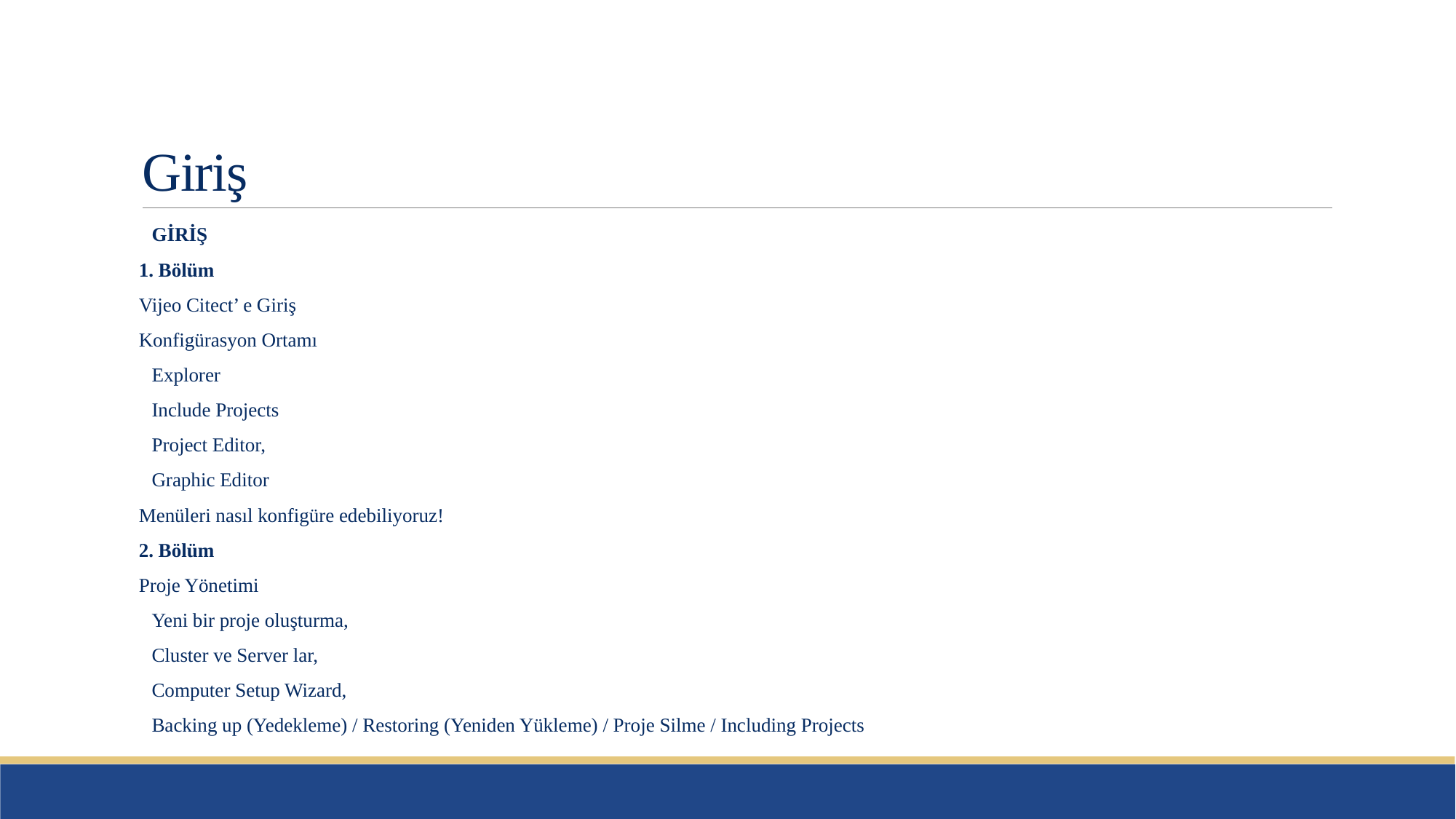

# Giriş
GİRİŞ
1. Bölüm
Vijeo Citect’ e Giriş
Konfigürasyon Ortamı
Explorer
Include Projects
Project Editor,
Graphic Editor
Menüleri nasıl konfigüre edebiliyoruz!
2. Bölüm
Proje Yönetimi
Yeni bir proje oluşturma,
Cluster ve Server lar,
Computer Setup Wizard,
Backing up (Yedekleme) / Restoring (Yeniden Yükleme) / Proje Silme / Including Projects